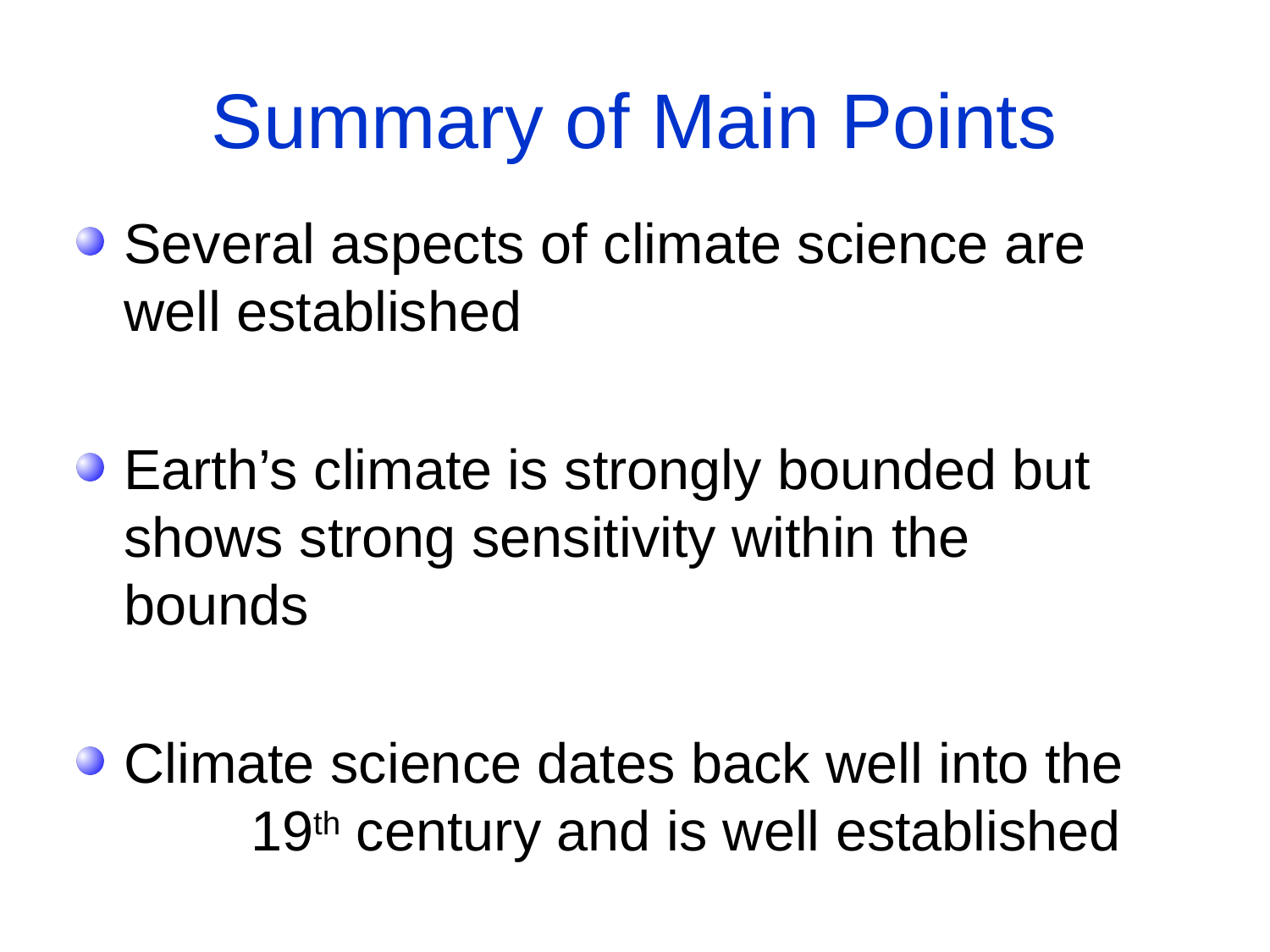

# Summary of Main Points
Several aspects of climate science are 	well established

Earth’s climate is strongly bounded but 	shows strong sensitivity within the 	bounds

Climate science dates back well into the 	19th century and is well established